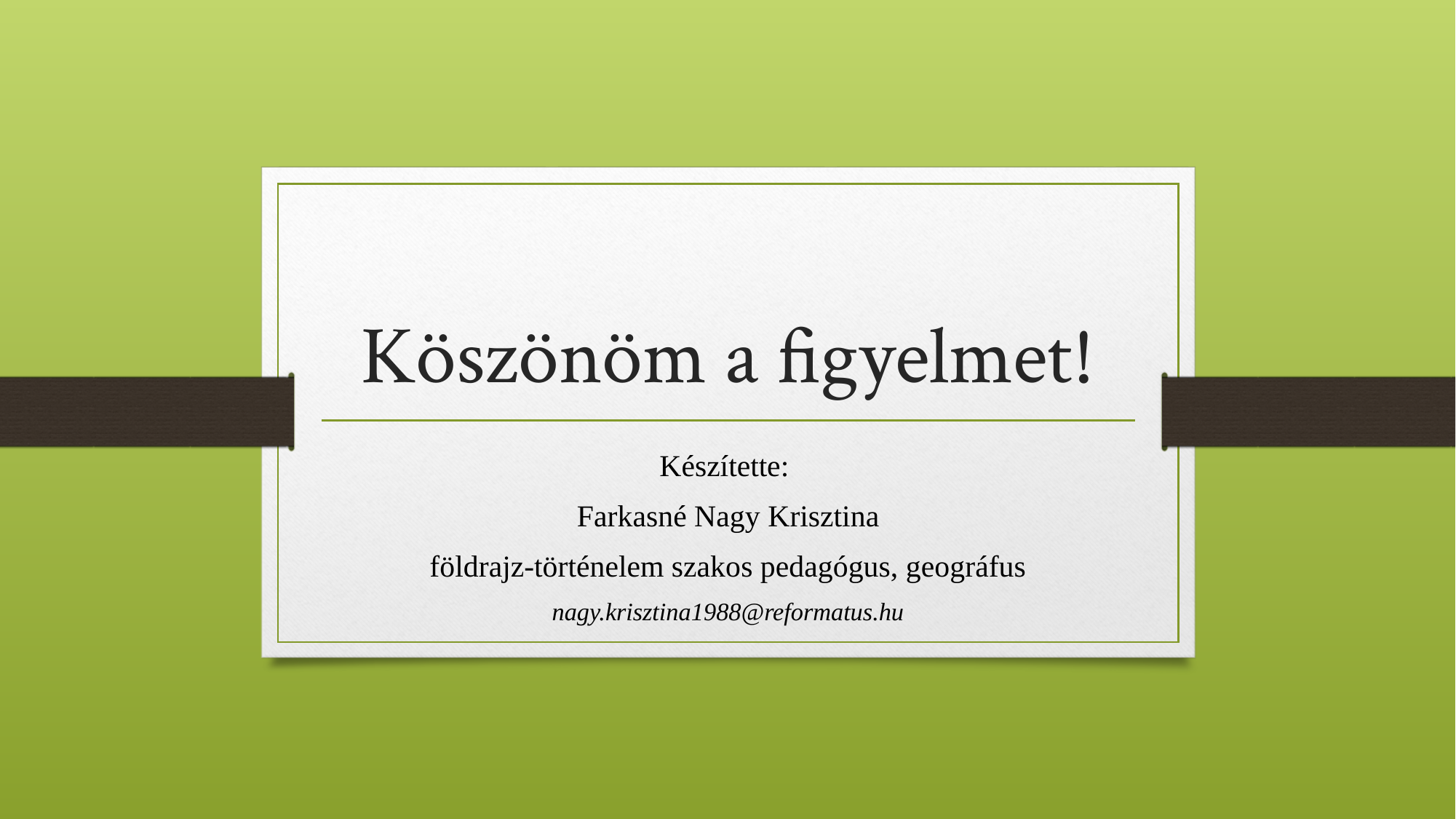

# Köszönöm a figyelmet!
Készítette:
Farkasné Nagy Krisztina
földrajz-történelem szakos pedagógus, geográfus
nagy.krisztina1988@reformatus.hu